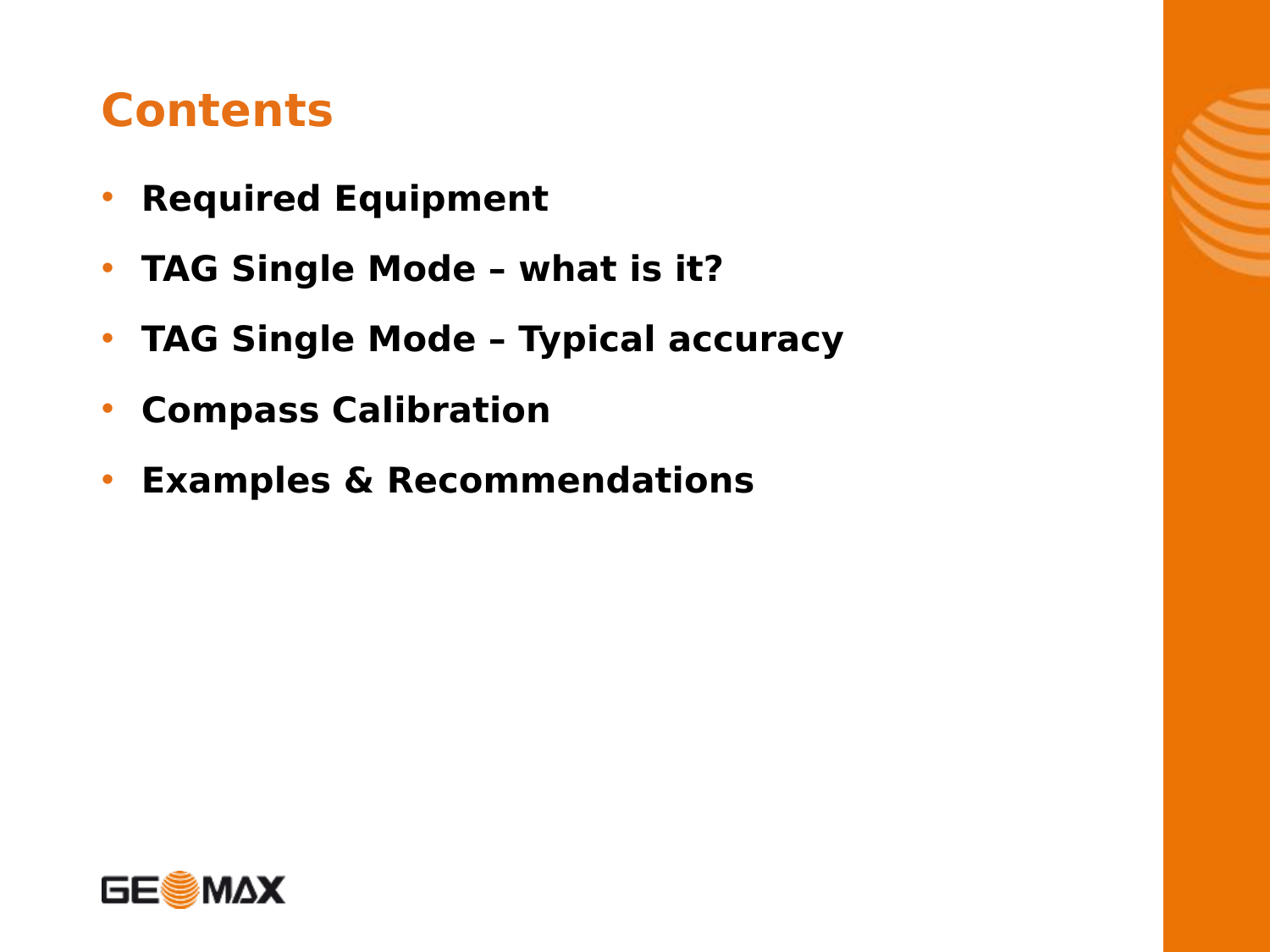

# Contents
Required Equipment
TAG Single Mode – what is it?
TAG Single Mode – Typical accuracy
Compass Calibration
Examples & Recommendations